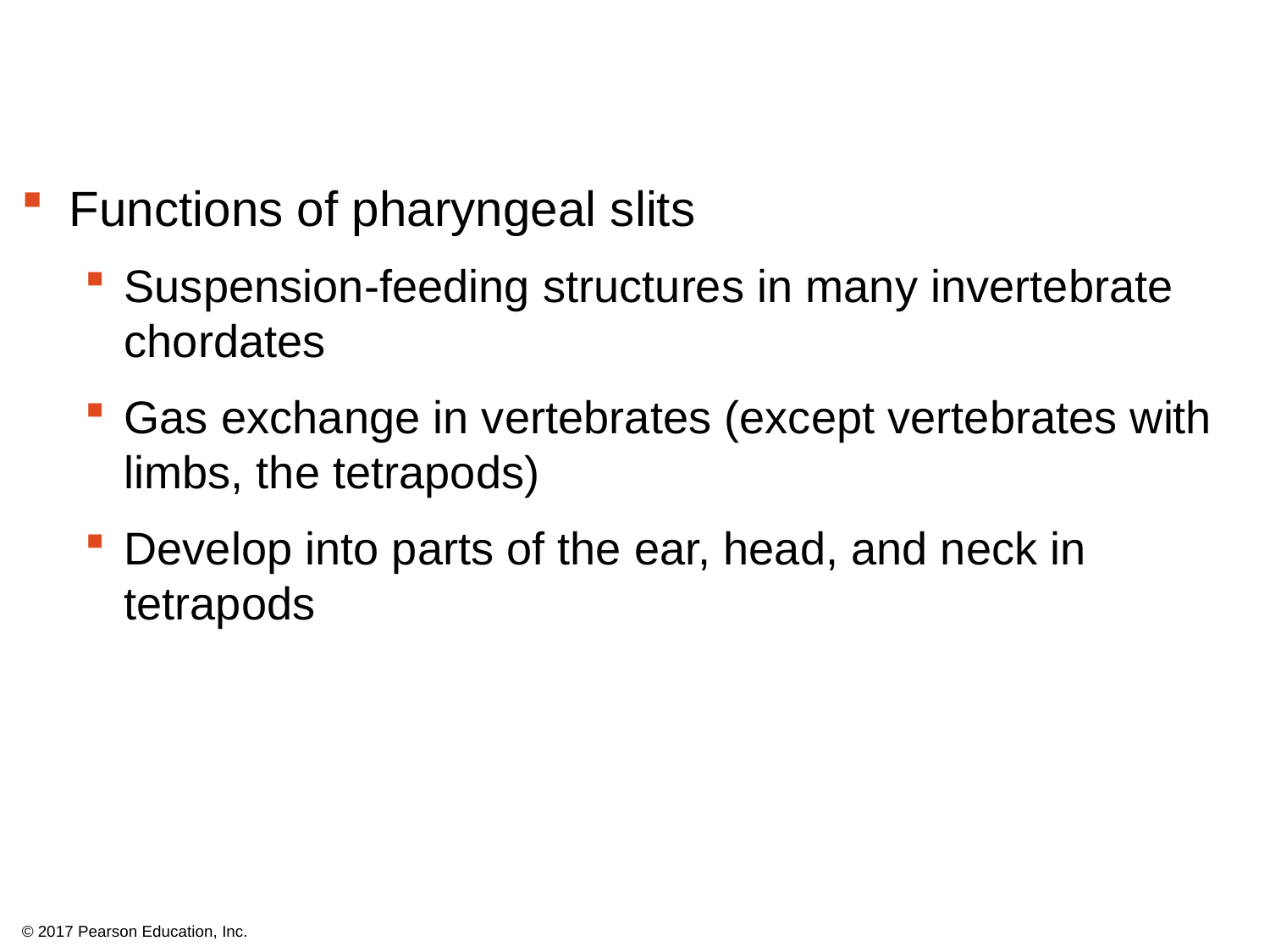

Functions of pharyngeal slits
Suspension-feeding structures in many invertebrate chordates
Gas exchange in vertebrates (except vertebrates with limbs, the tetrapods)
Develop into parts of the ear, head, and neck in tetrapods
© 2017 Pearson Education, Inc.